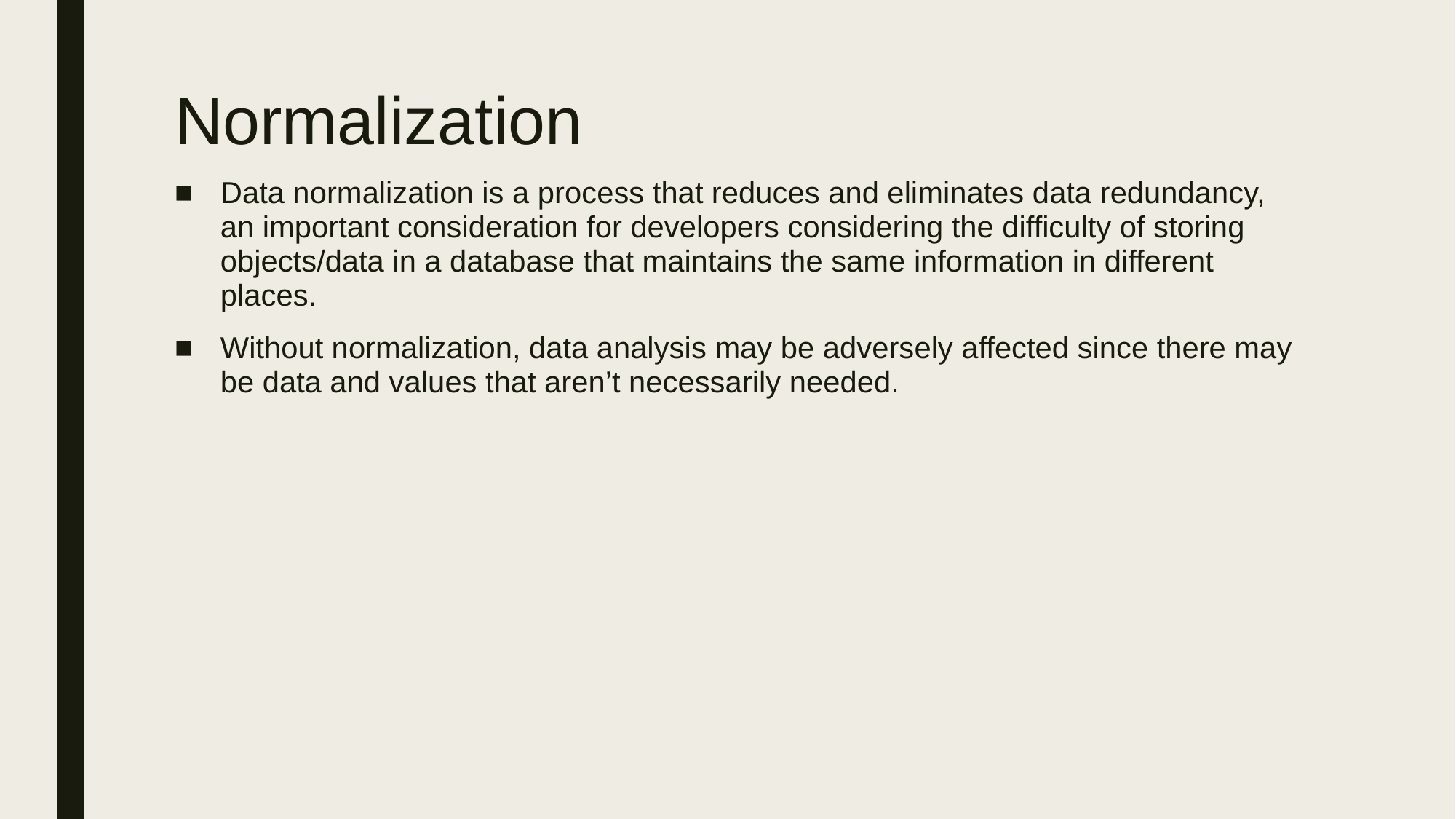

# Normalization
Data normalization is a process that reduces and eliminates data redundancy, an important consideration for developers considering the difficulty of storing objects/data in a database that maintains the same information in different places.
Without normalization, data analysis may be adversely affected since there may be data and values that aren’t necessarily needed.